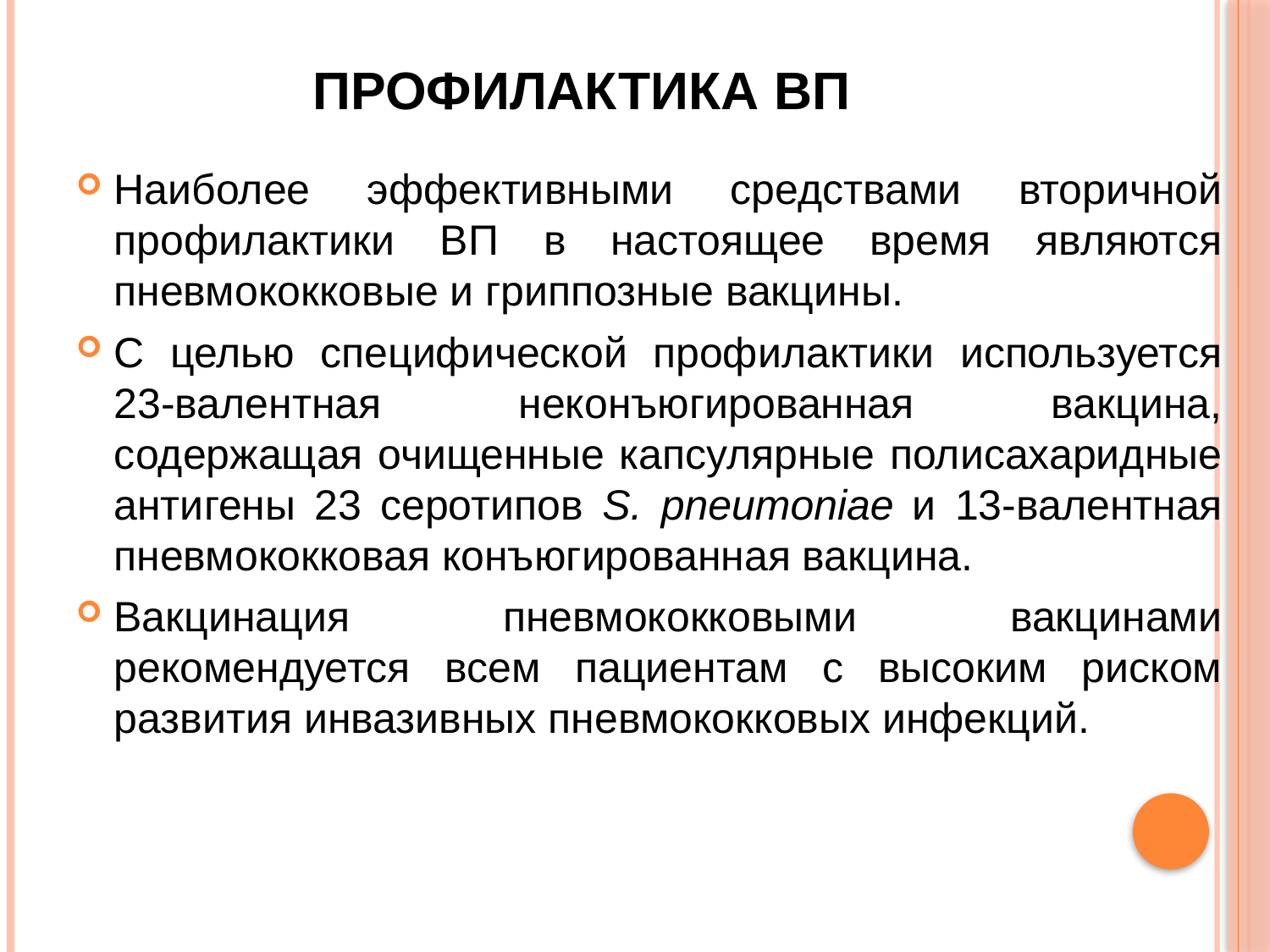

# Профилактика ВП
Наиболее эффективными средствами вторичной профилактики ВП в настоящее время являются пневмококковые и гриппозные вакцины.
С целью специфической профилактики используется 23-валентная неконъюгированная вакцина, содержащая очищенные капсулярные полисахаридные антигены 23 серотипов S. pneumoniae и 13-валентная пневмококковая конъюгированная вакцина.
Вакцинация пневмококковыми вакцинами рекомендуется всем пациентам с высоким риском развития инвазивных пневмококковых инфекций.